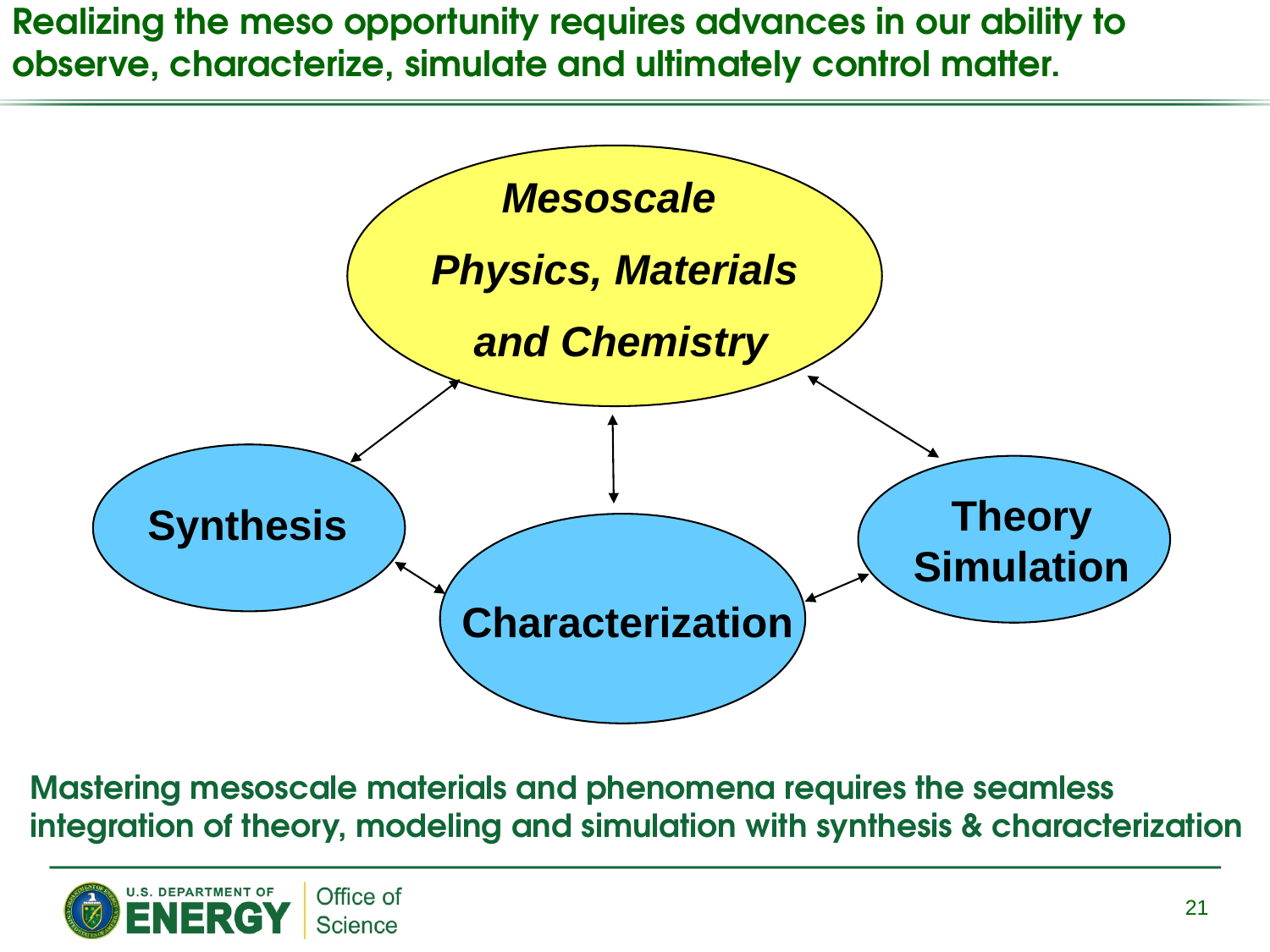

Realizing the meso opportunity requires advances in our ability to observe, characterize, simulate and ultimately control matter.

Mesoscale
Physics, Materials
 and Chemistry

Synthesis

Theory
Simulation

Characterization

Mastering mesoscale materials and phenomena requires the seamless integration of theory, modeling and simulation with synthesis & characterization
21